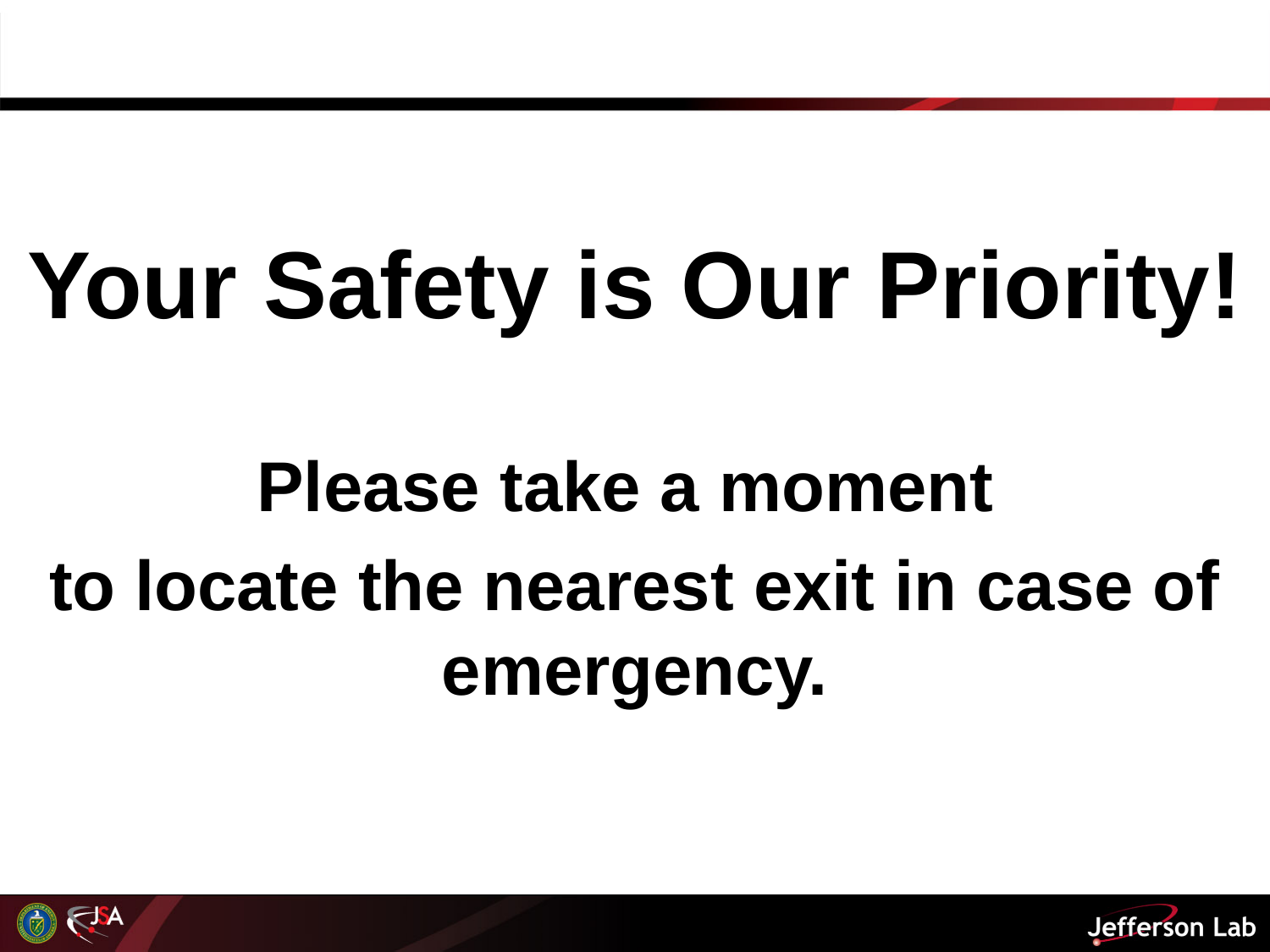

#
Your Safety is Our Priority!

Please take a moment
to locate the nearest exit in case of emergency.